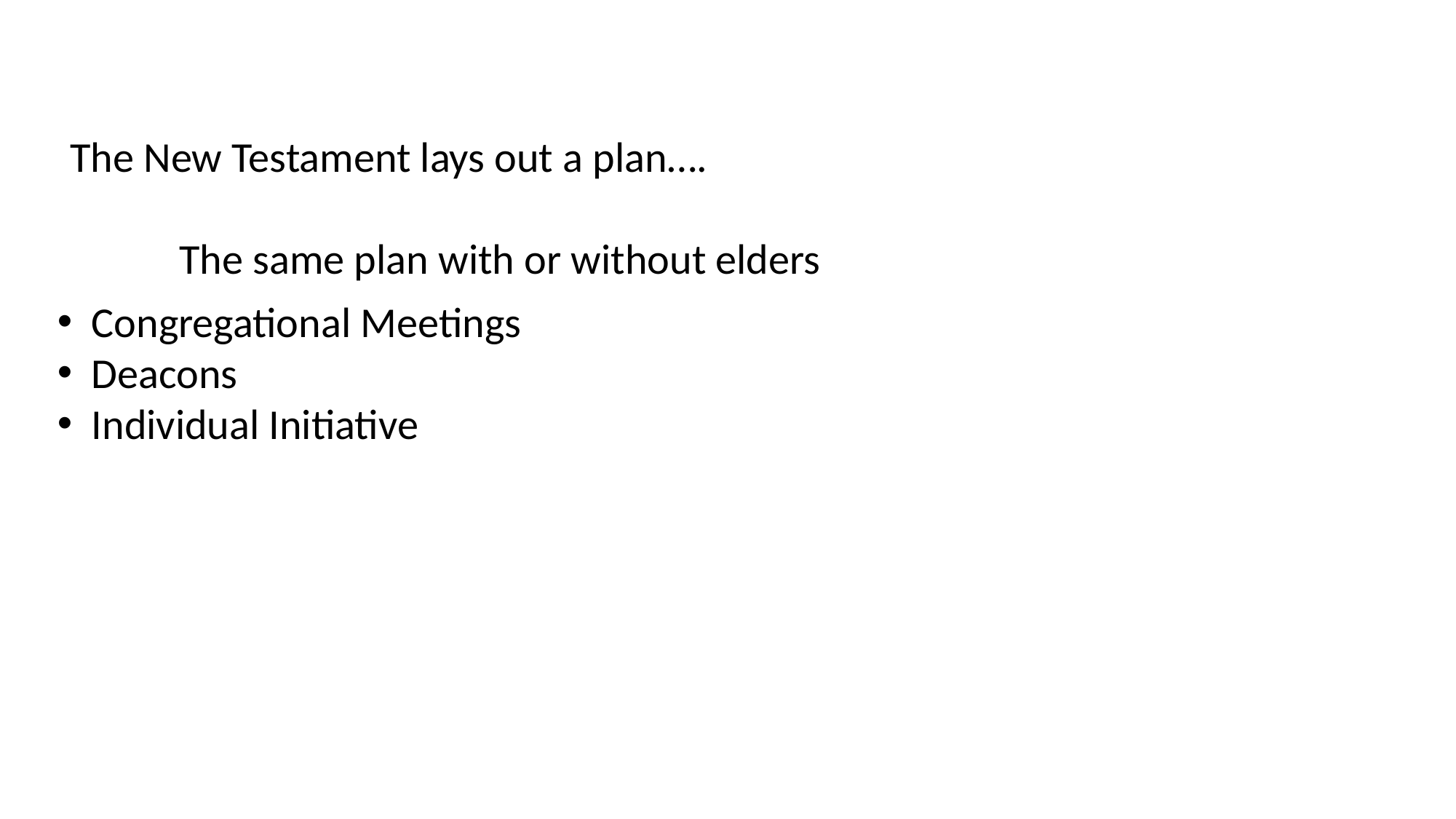

The New Testament lays out a plan….

	The same plan with or without elders
Congregational Meetings
Deacons
Individual Initiative